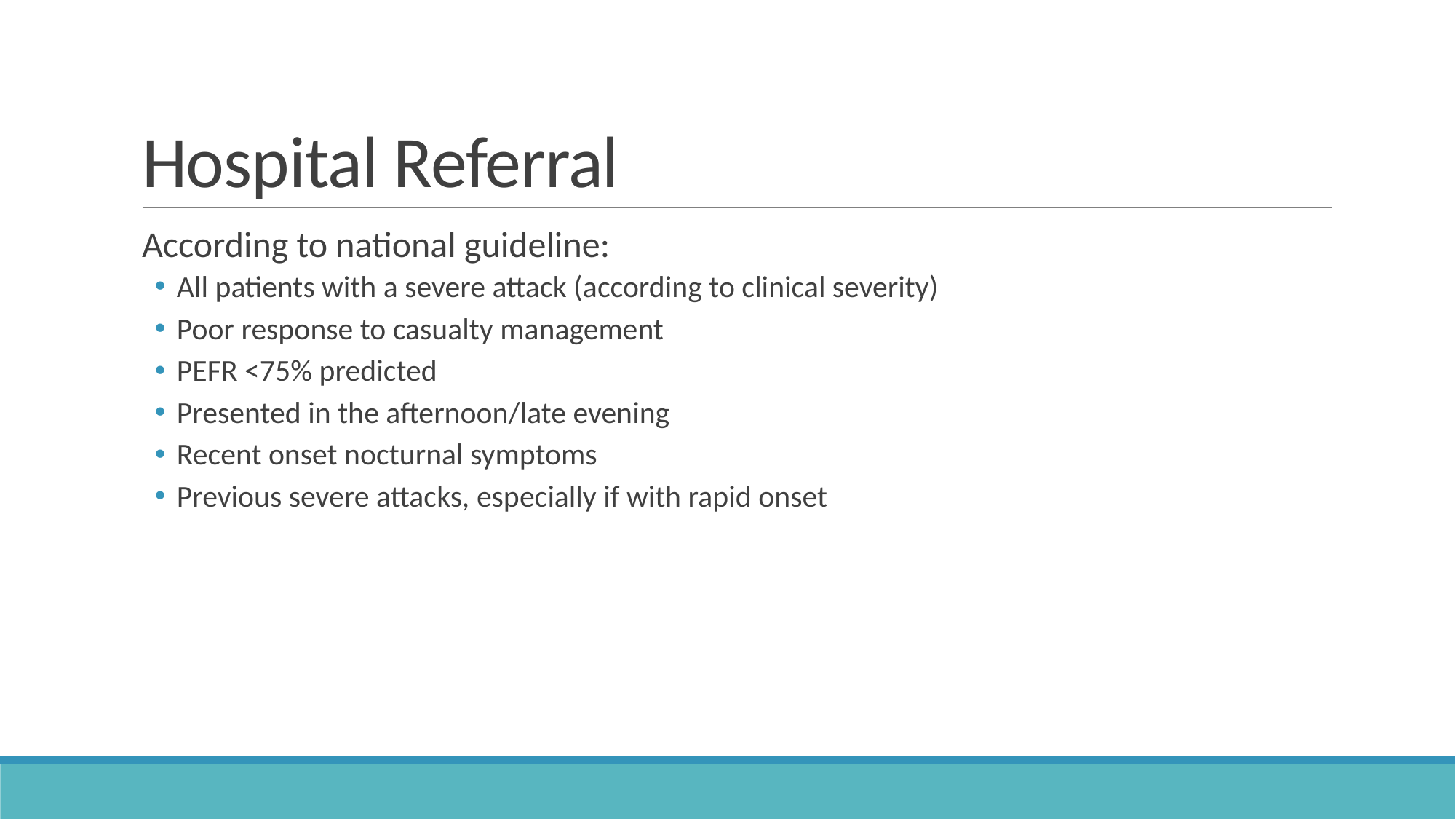

# Hospital Referral
According to national guideline:
All patients with a severe attack (according to clinical severity)
Poor response to casualty management
PEFR <75% predicted
Presented in the afternoon/late evening
Recent onset nocturnal symptoms
Previous severe attacks, especially if with rapid onset